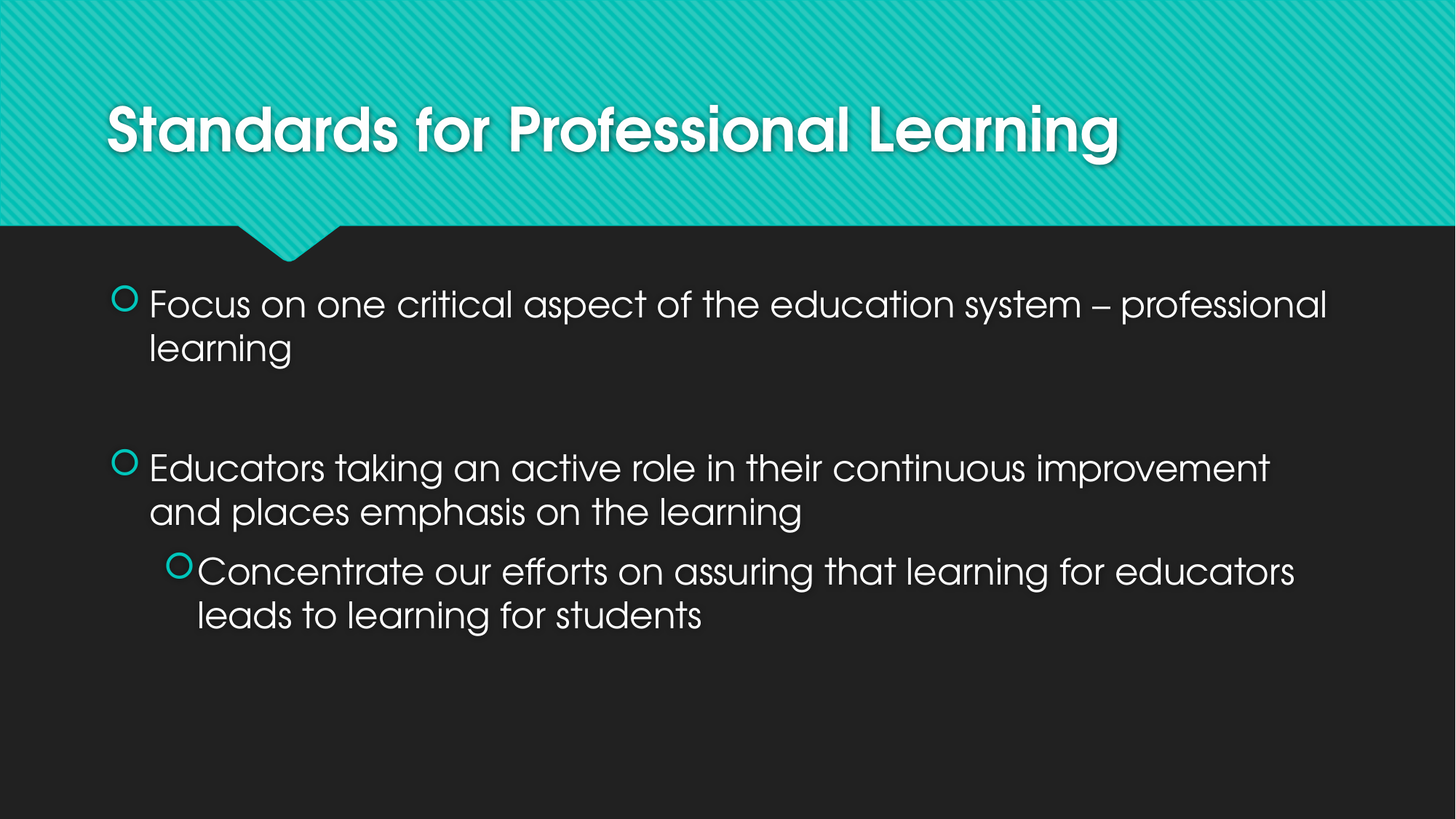

# Standards for Professional Learning
Focus on one critical aspect of the education system – professional learning

Educators taking an active role in their continuous improvement and places emphasis on the learning
Concentrate our efforts on assuring that learning for educators leads to learning for students